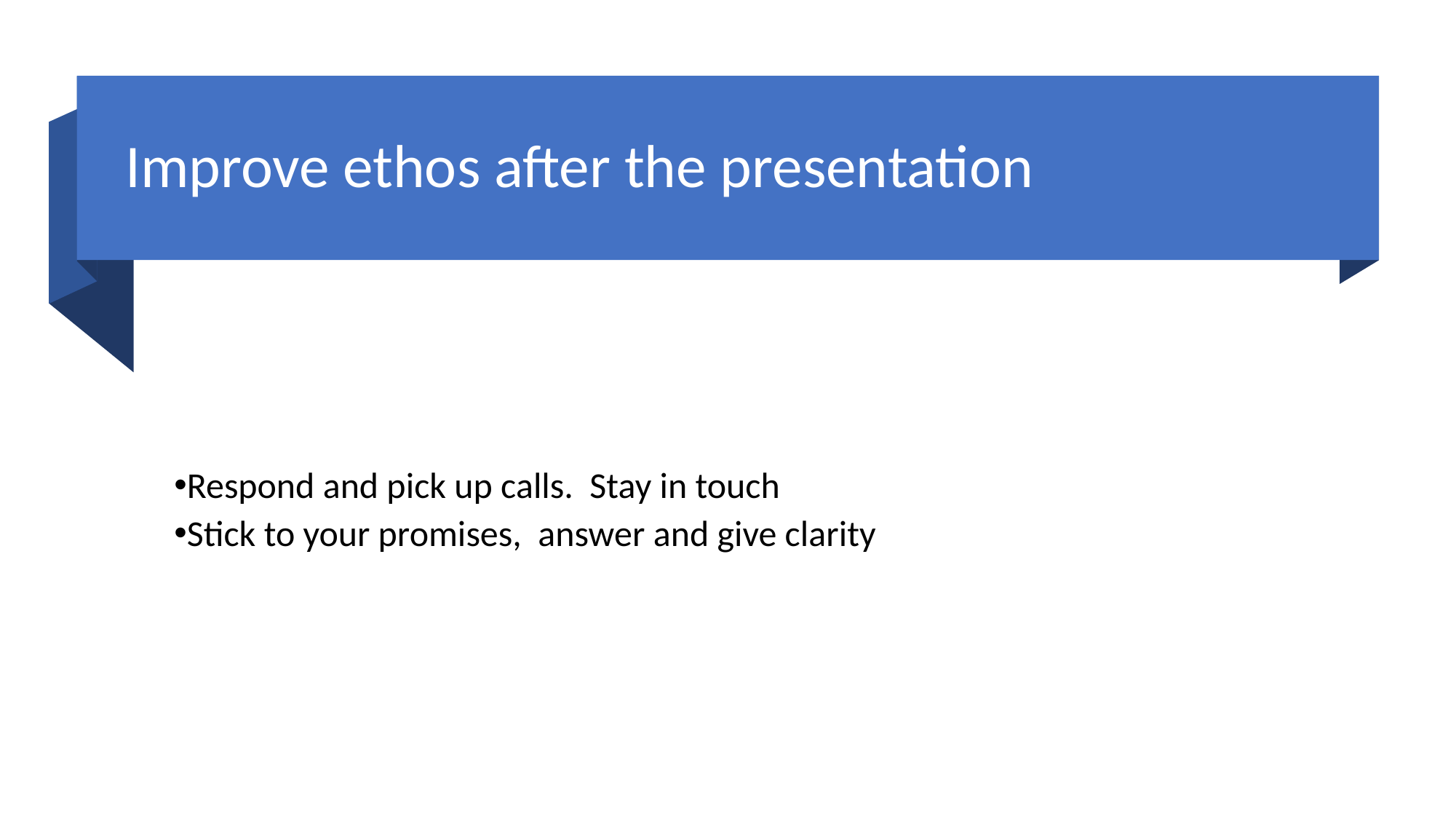

# Improve ethos after the presentation

Respond and pick up calls.  Stay in touch
Stick to your promises,  answer and give clarity